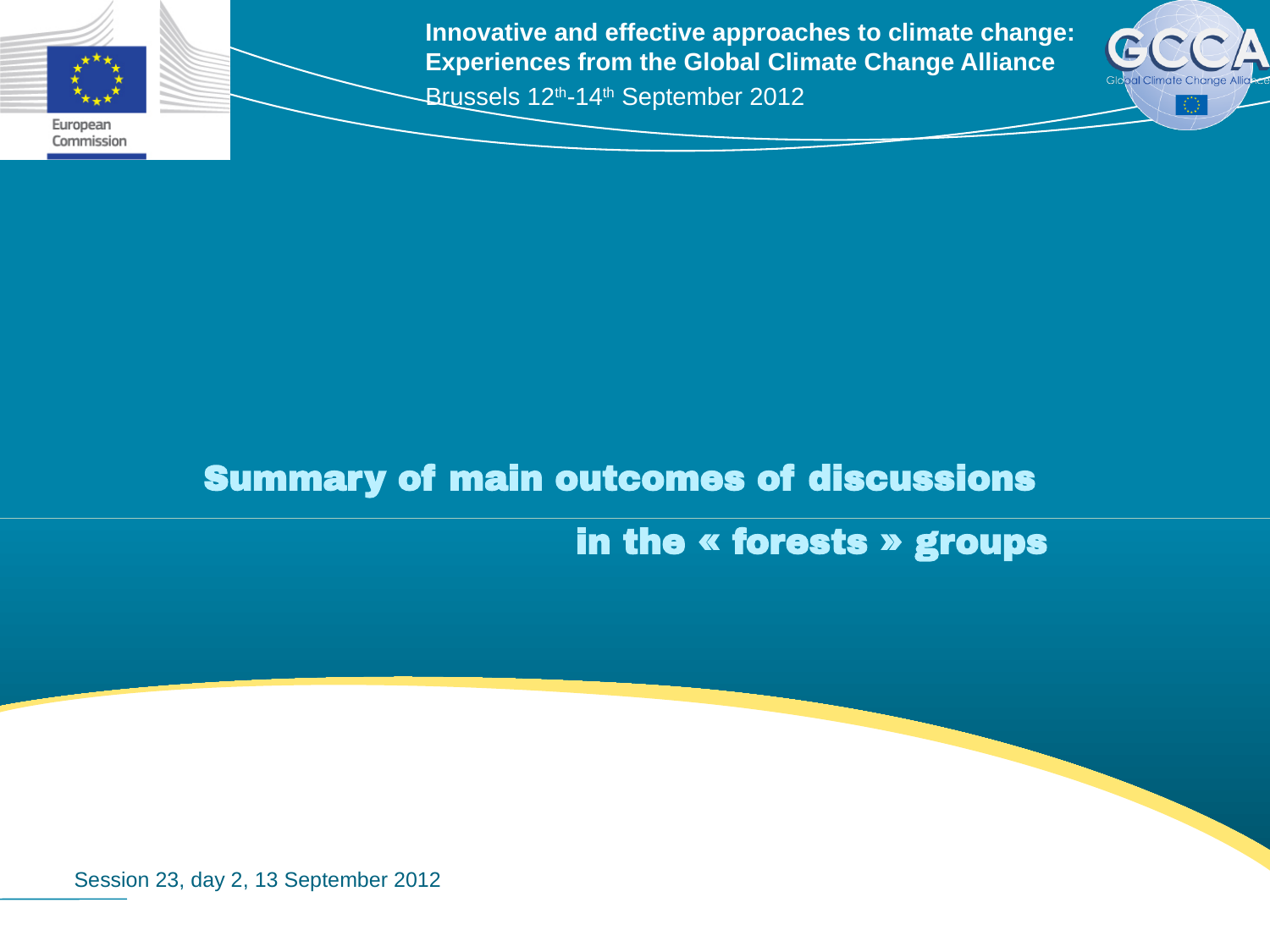

# Summary of main outcomes of discussions in the « forests » groups
Session 23, day 2, 13 September 2012